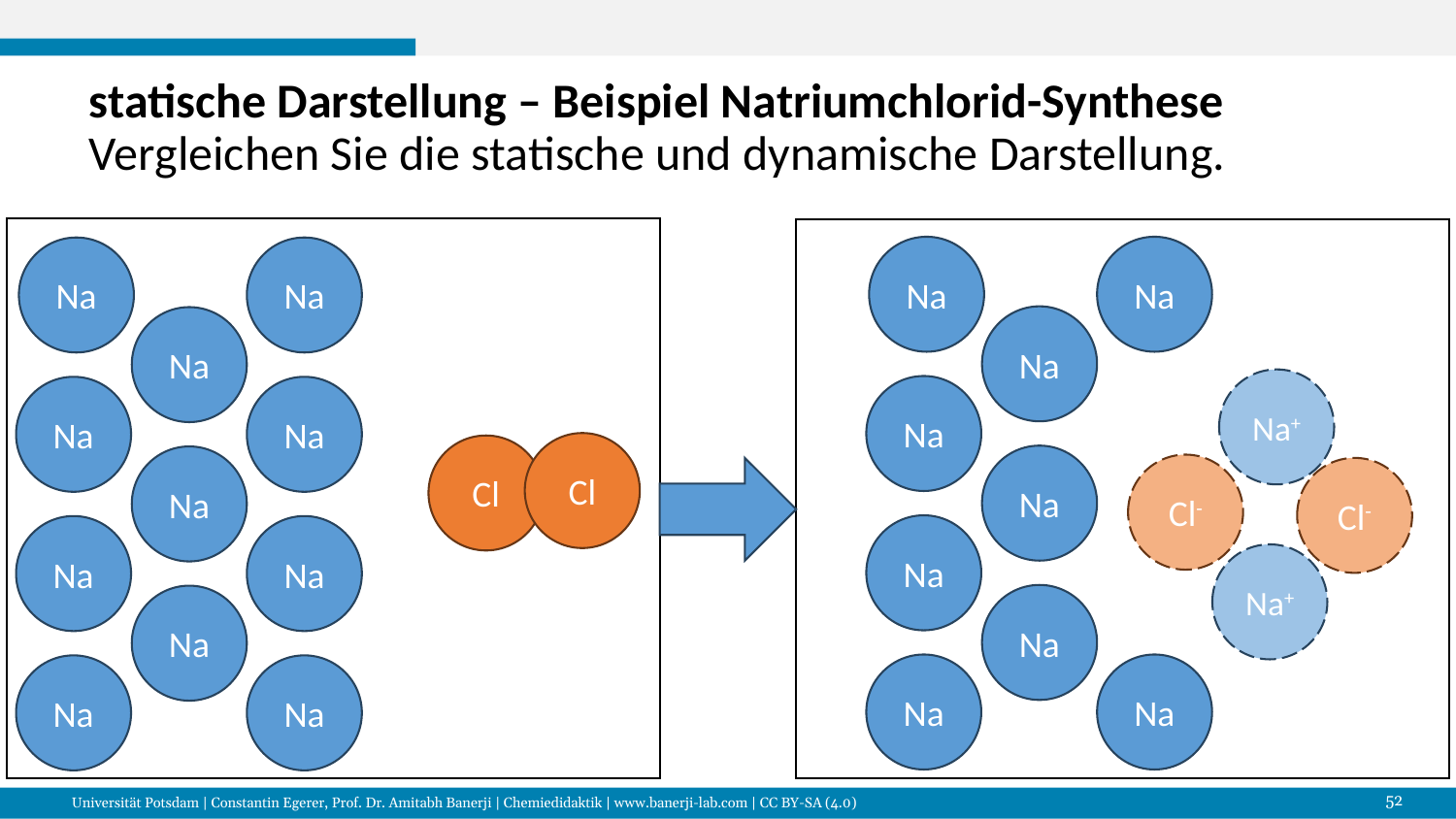

# statische Darstellung – Beispiel Natriumchlorid-Synthese Vergleichen Sie die statische und dynamische Darstellung.

Na
Na
Na
Na
Na
Na
Na+
Cl-
Cl-
Na+
Na
Na
Na
Cl
Cl
Na
Na

Na
Na
Na
Na
Na
Na
Na
Na
Na
52